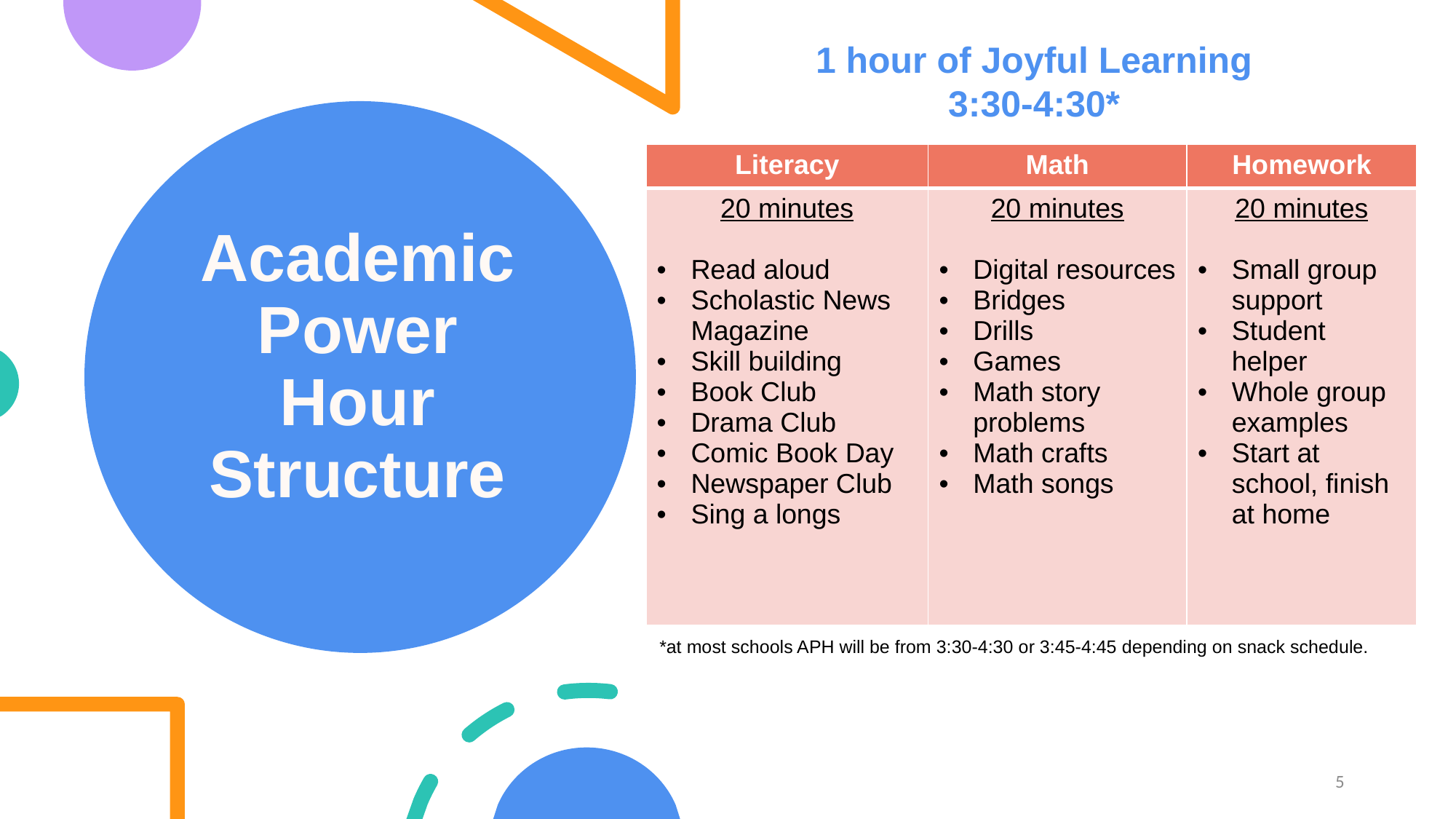

1 hour of Joyful Learning
3:30-4:30*

# Academic Power Hour Structure
| Literacy | Math | Homework |
| --- | --- | --- |
| 20 minutes Read aloud Scholastic News Magazine Skill building Book Club Drama Club Comic Book Day Newspaper Club Sing a longs | 20 minutes Digital resources Bridges Drills Games Math story problems Math crafts Math songs | 20 minutes Small group support Student helper Whole group examples Start at school, finish at home |
*at most schools APH will be from 3:30-4:30 or 3:45-4:45 depending on snack schedule.
5